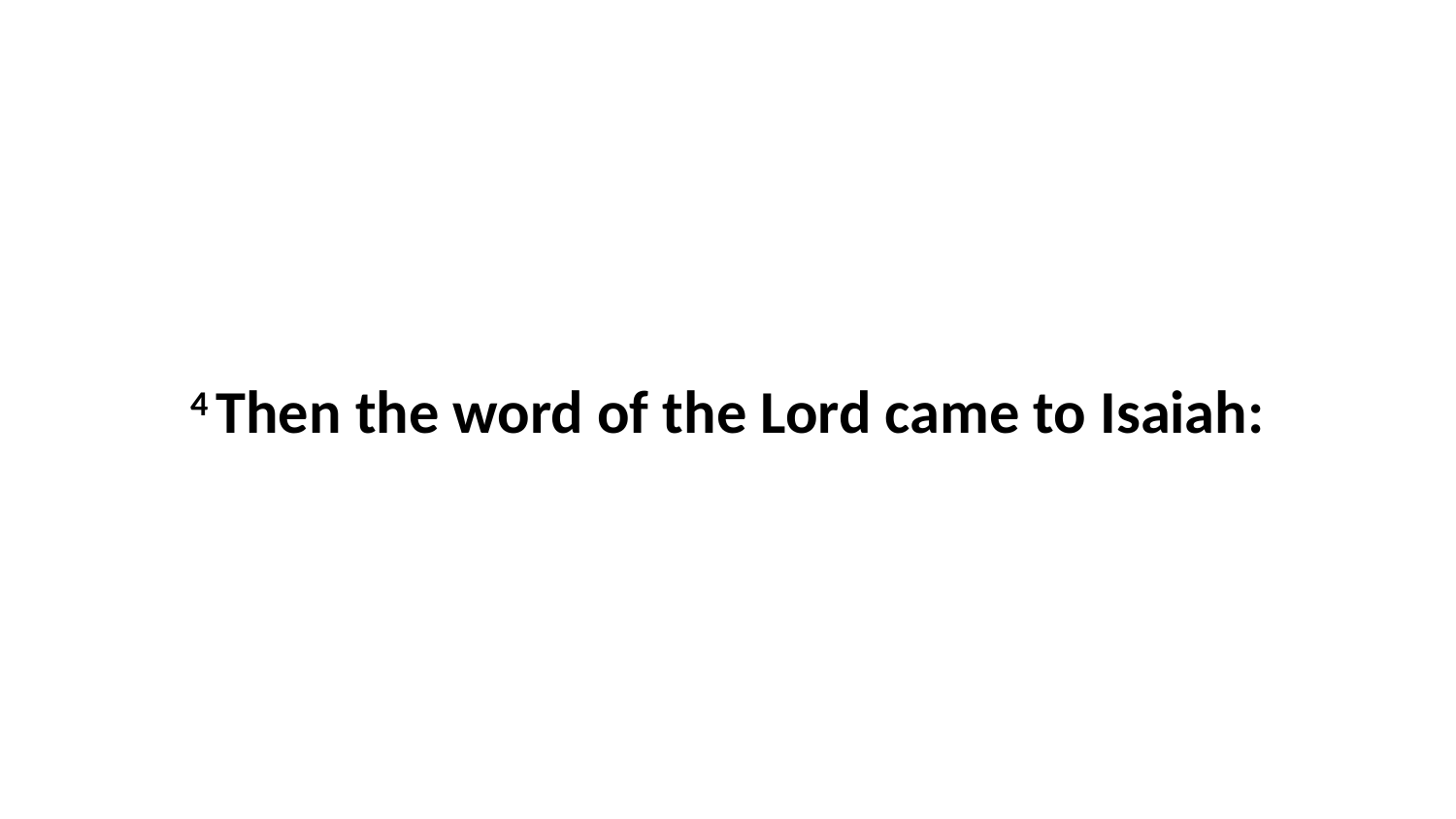

4 Then the word of the Lord came to Isaiah: